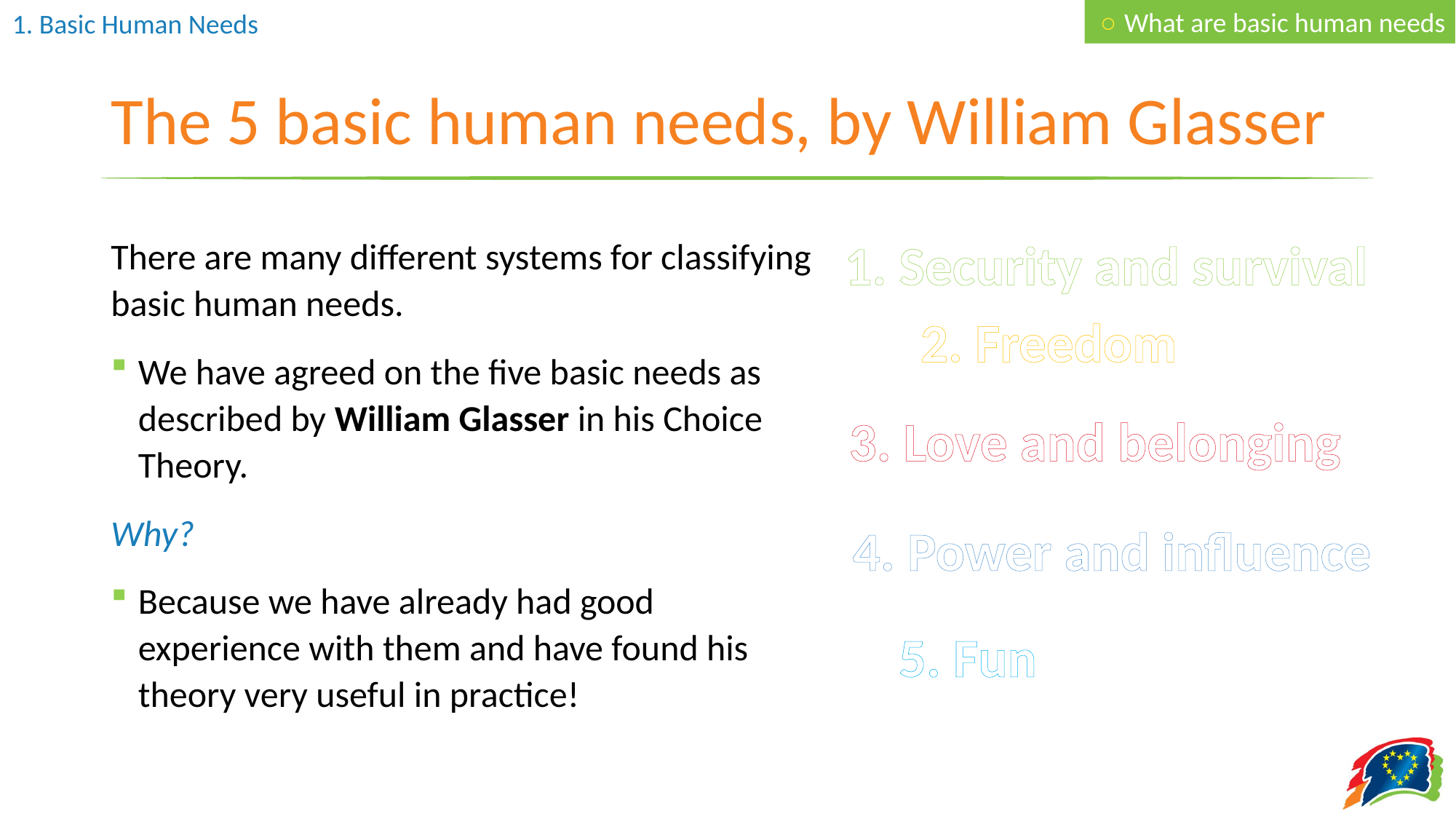

○ What are basic human needs
# The 5 basic human needs, by William Glasser
There are many different systems for classifying basic human needs.
We have agreed on the five basic needs as described by William Glasser in his Choice Theory.
Why?
Because we have already had good experience with them and have found his theory very useful in practice!

1. Security and survival
2. Freedom
3. Love and belonging
4. Power and influence
5. Fun